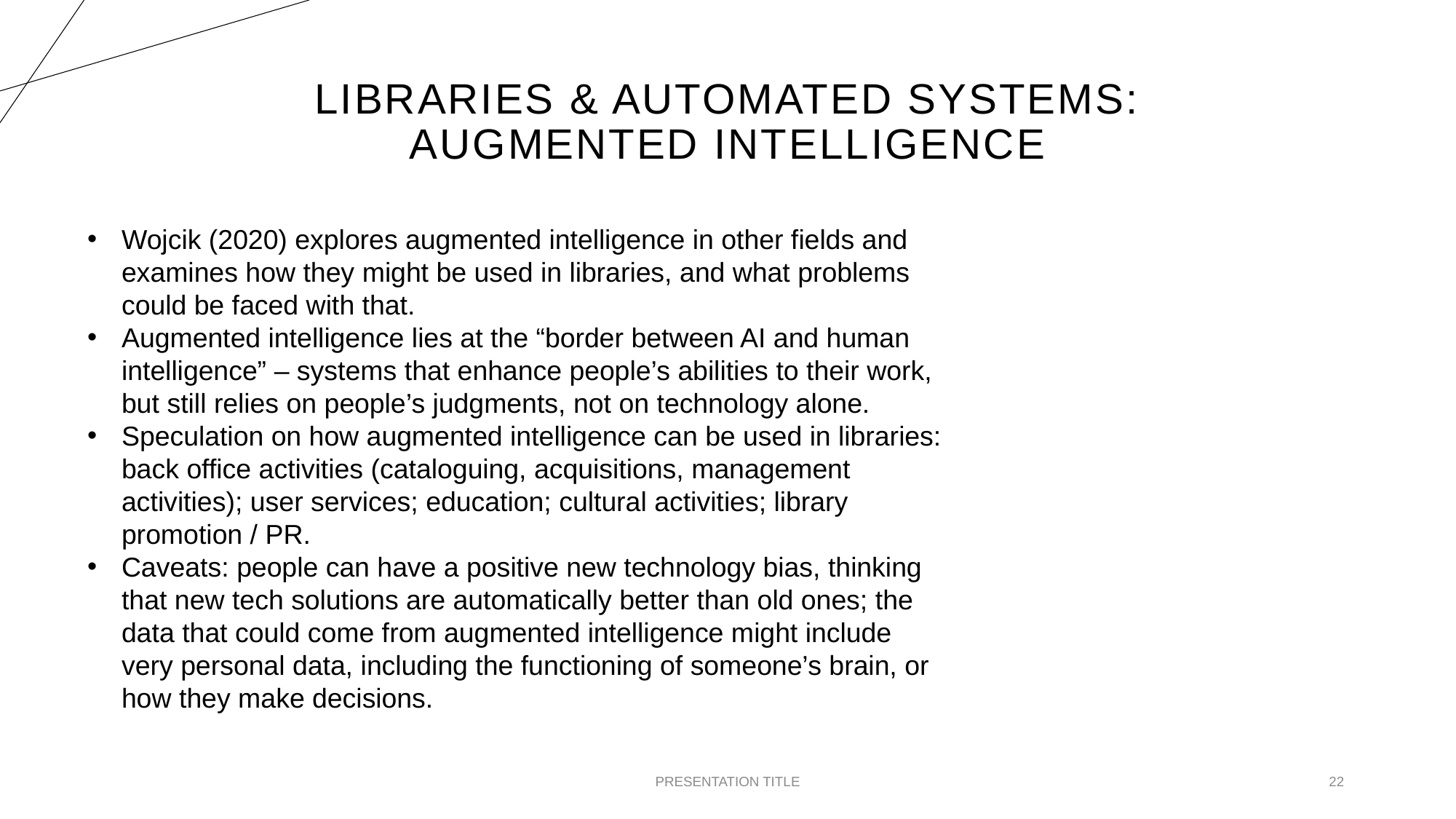

# Libraries & Automated Systems: Augmented Intelligence
Wojcik (2020) explores augmented intelligence in other fields and examines how they might be used in libraries, and what problems could be faced with that.
Augmented intelligence lies at the “border between AI and human intelligence” – systems that enhance people’s abilities to their work, but still relies on people’s judgments, not on technology alone.
Speculation on how augmented intelligence can be used in libraries: back office activities (cataloguing, acquisitions, management activities); user services; education; cultural activities; library promotion / PR.
Caveats: people can have a positive new technology bias, thinking that new tech solutions are automatically better than old ones; the data that could come from augmented intelligence might include very personal data, including the functioning of someone’s brain, or how they make decisions.
PRESENTATION TITLE
22